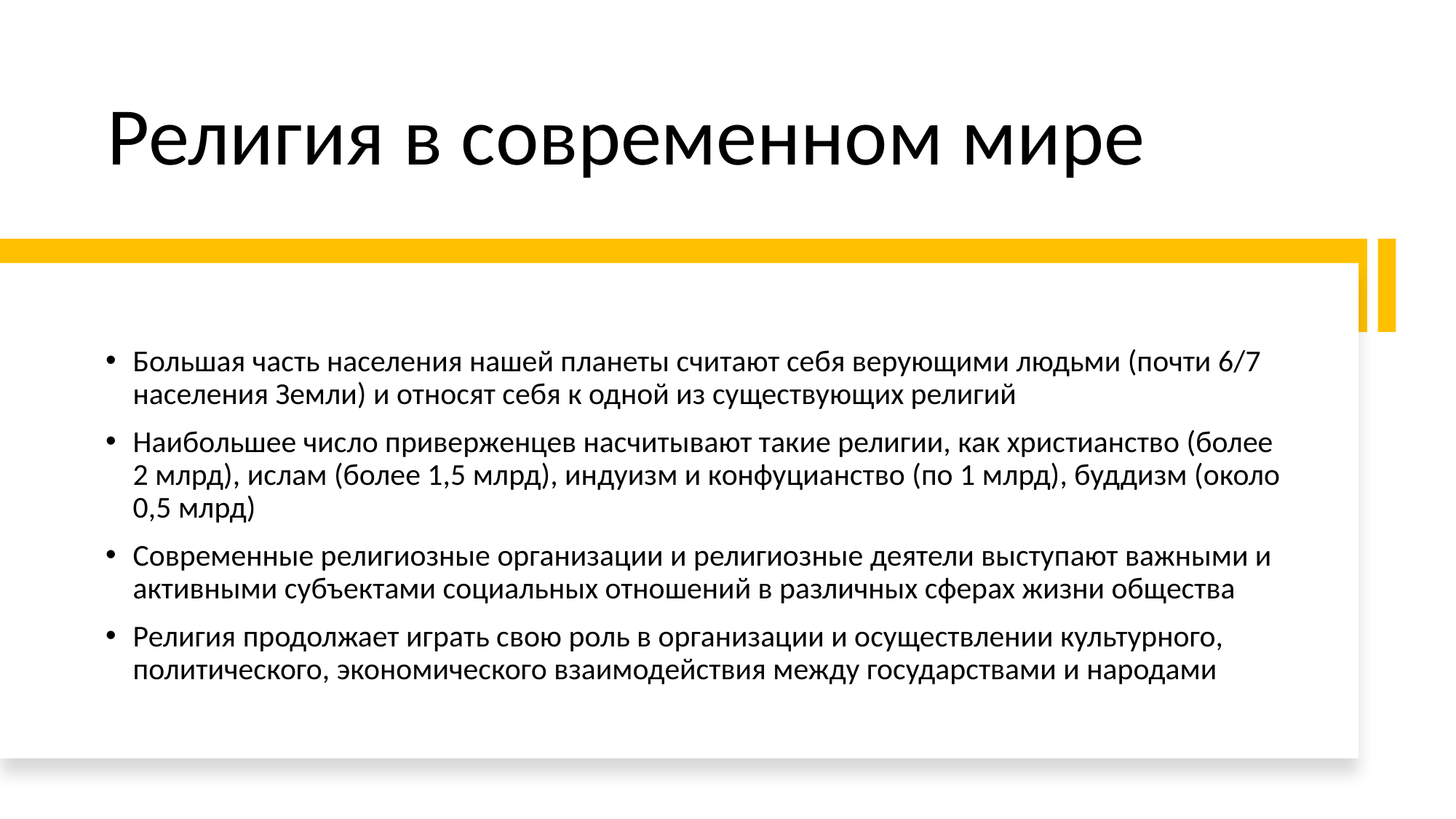

# Религия в современном мире

Большая часть населения нашей планеты считают себя верующими людьми (почти 6/7 населения Земли) и относят себя к одной из существующих религий
Наибольшее число приверженцев насчитывают такие религии, как христианство (более 2 млрд), ислам (более 1,5 млрд), индуизм и конфуцианство (по 1 млрд), буддизм (около 0,5 млрд)
Современные религиозные организации и религиозные деятели выступают важными и активными субъектами социальных отношений в различных сферах жизни общества
Религия продолжает играть свою роль в организации и осуществлении культурного, политического, экономического взаимодействия между государствами и народами